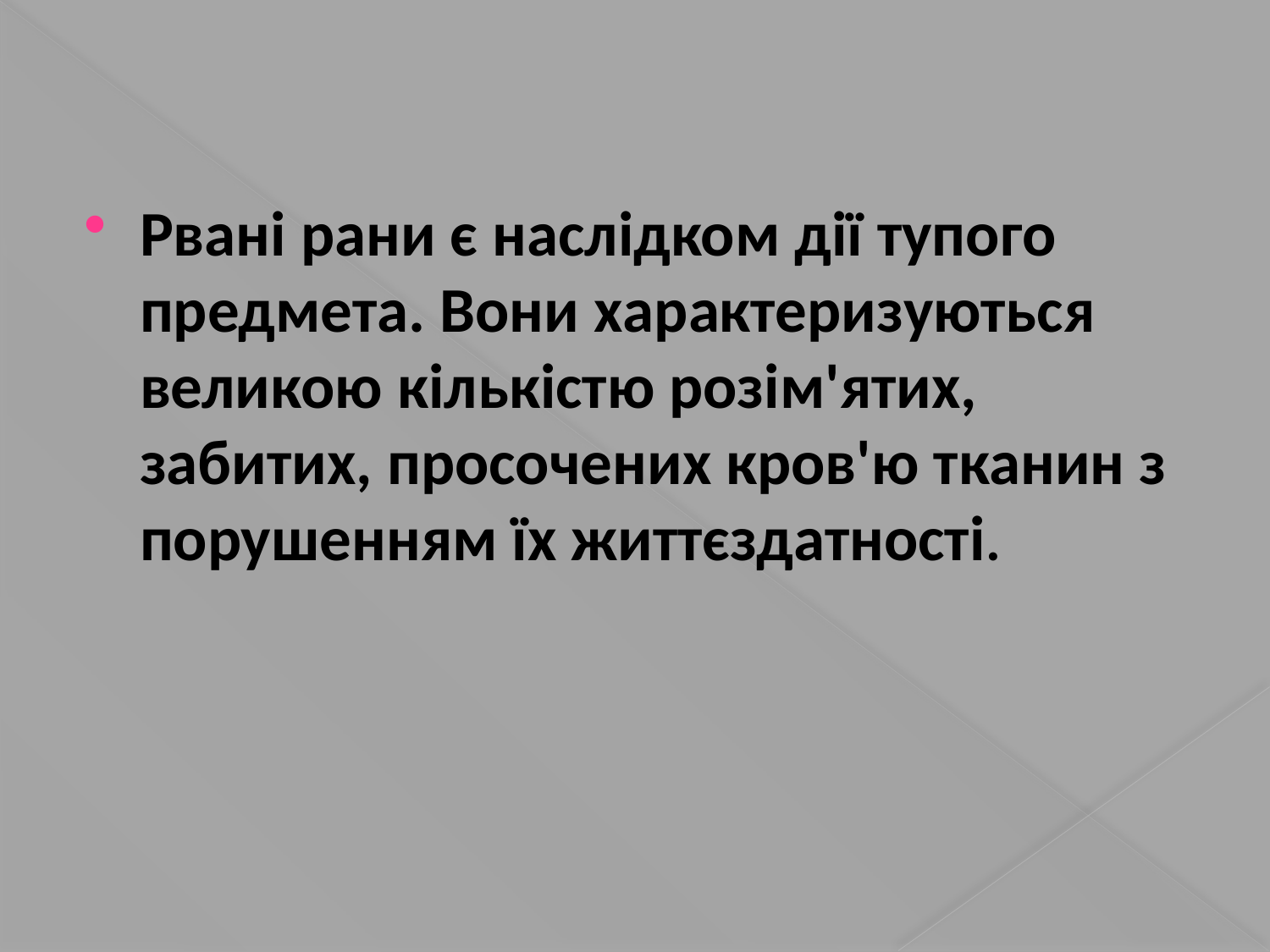

Рвані рани є наслідком дії тупого предмета. Вони характеризуються великою кількістю розім'ятих, забитих, просочених кров'ю тканин з порушенням їх життєздатності.